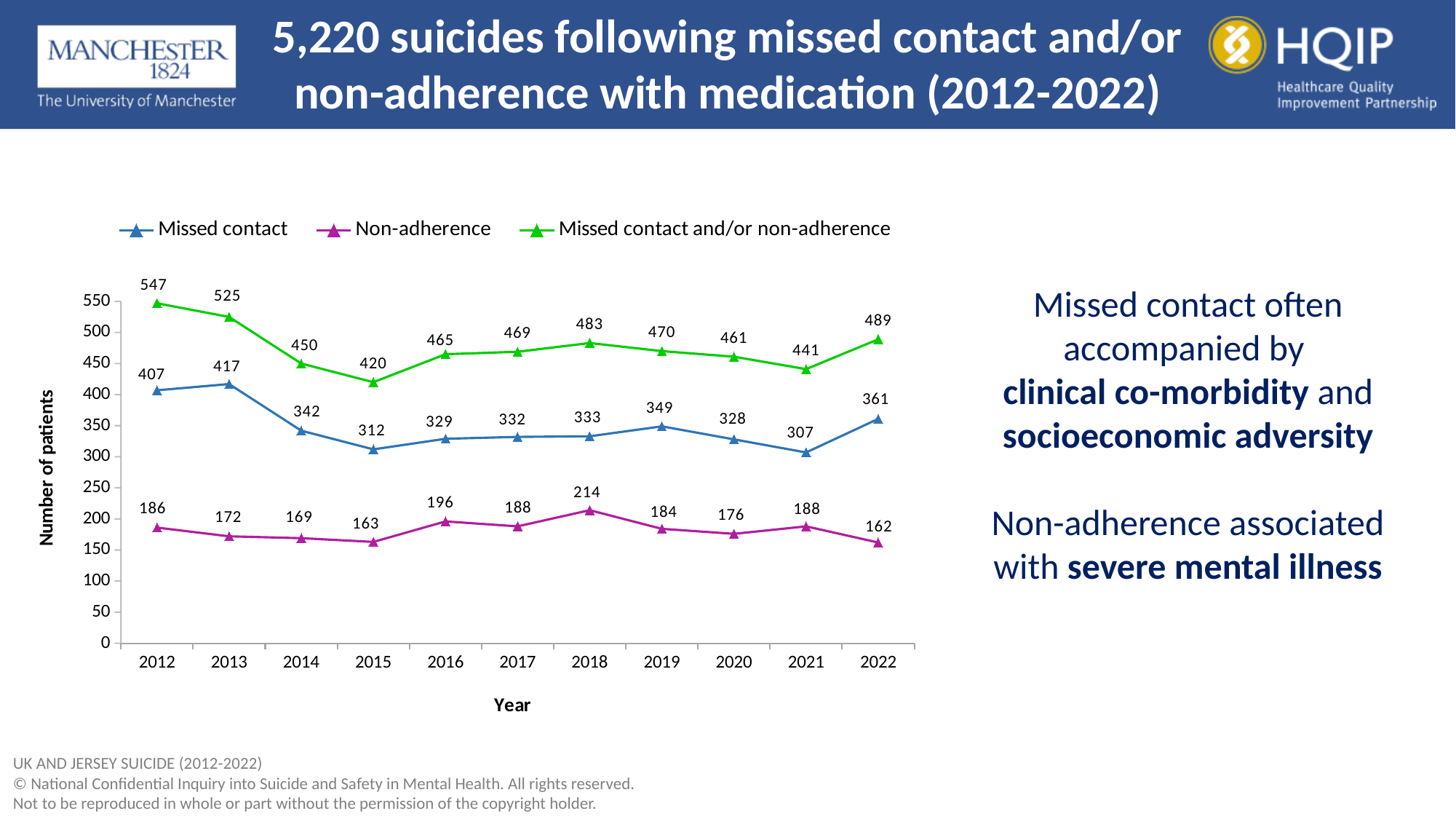

5,220 suicides following missed contact and/or non-adherence with medication (2012-2022)

### Chart

| Category | Missed contact | Non-adherence | Missed contact and/or non-adherence |
|---|---|---|---|
| 2012 | 407.0 | 186.0 | 547.0 |
| 2013 | 417.0 | 172.0 | 525.0 |
| 2014 | 342.0 | 169.0 | 450.0 |
| 2015 | 312.0 | 163.0 | 420.0 |
| 2016 | 329.0 | 196.0 | 465.0 |
| 2017 | 332.0 | 188.0 | 469.0 |
| 2018 | 333.0 | 214.0 | 483.0 |
| 2019 | 349.0 | 184.0 | 470.0 |
| 2020 | 328.0 | 176.0 | 461.0 |
| 2021 | 307.0 | 188.0 | 441.0 |
| 2022 | 361.0 | 162.0 | 489.0 |
Missed contact often accompanied by
clinical co-morbidity and socioeconomic adversity

Non-adherence associated with severe mental illness

UK AND JERSEY SUICIDE (2012-2022)
© National Confidential Inquiry into Suicide and Safety in Mental Health. All rights reserved.
Not to be reproduced in whole or part without the permission of the copyright holder.